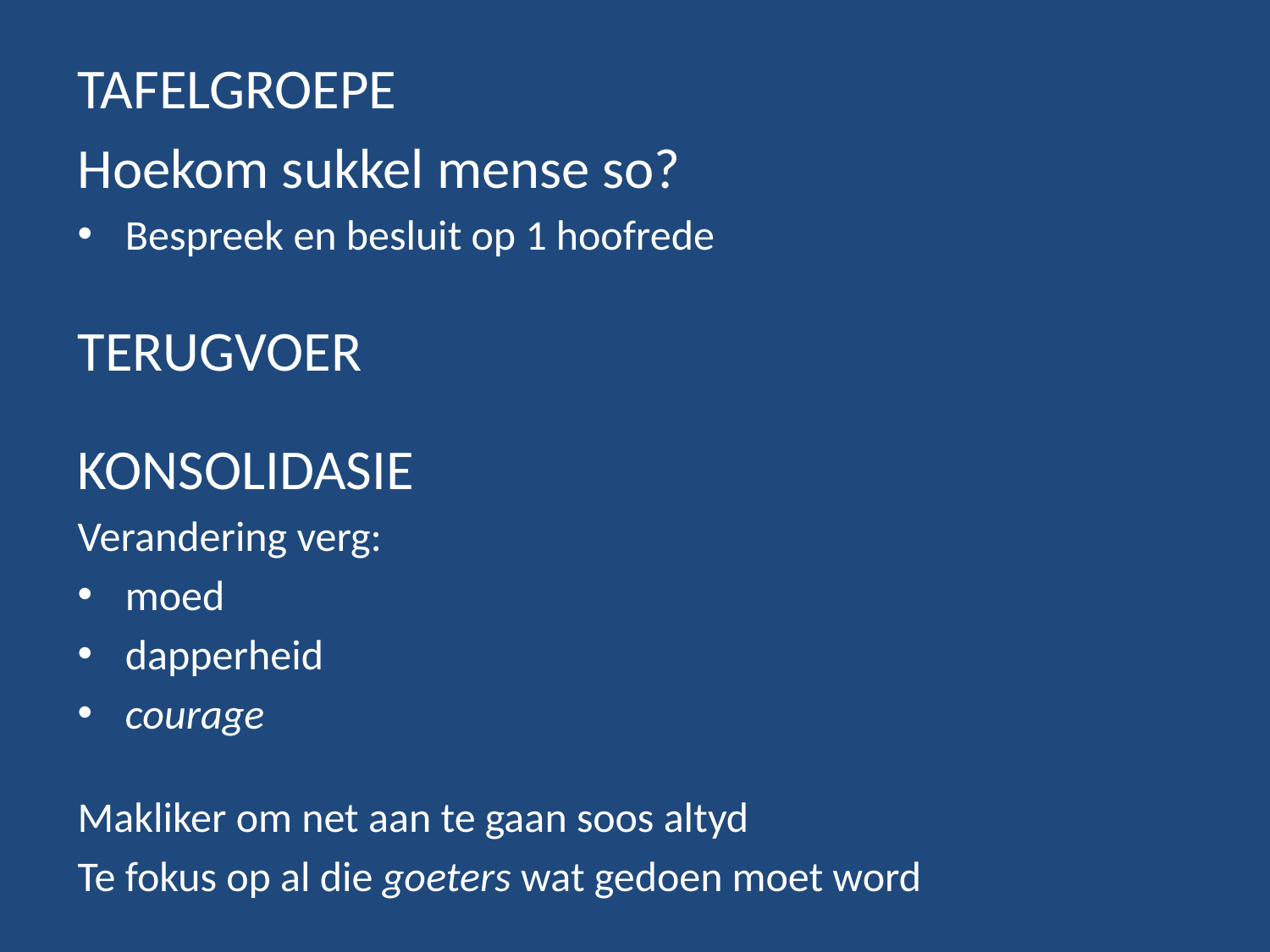

#
TAFELGROEPE
Hoekom sukkel mense so?
Bespreek en besluit op 1 hoofrede

TERUGVOER

KONSOLIDASIE
Verandering verg:
moed
dapperheid
courage

Makliker om net aan te gaan soos altyd
Te fokus op al die goeters wat gedoen moet word